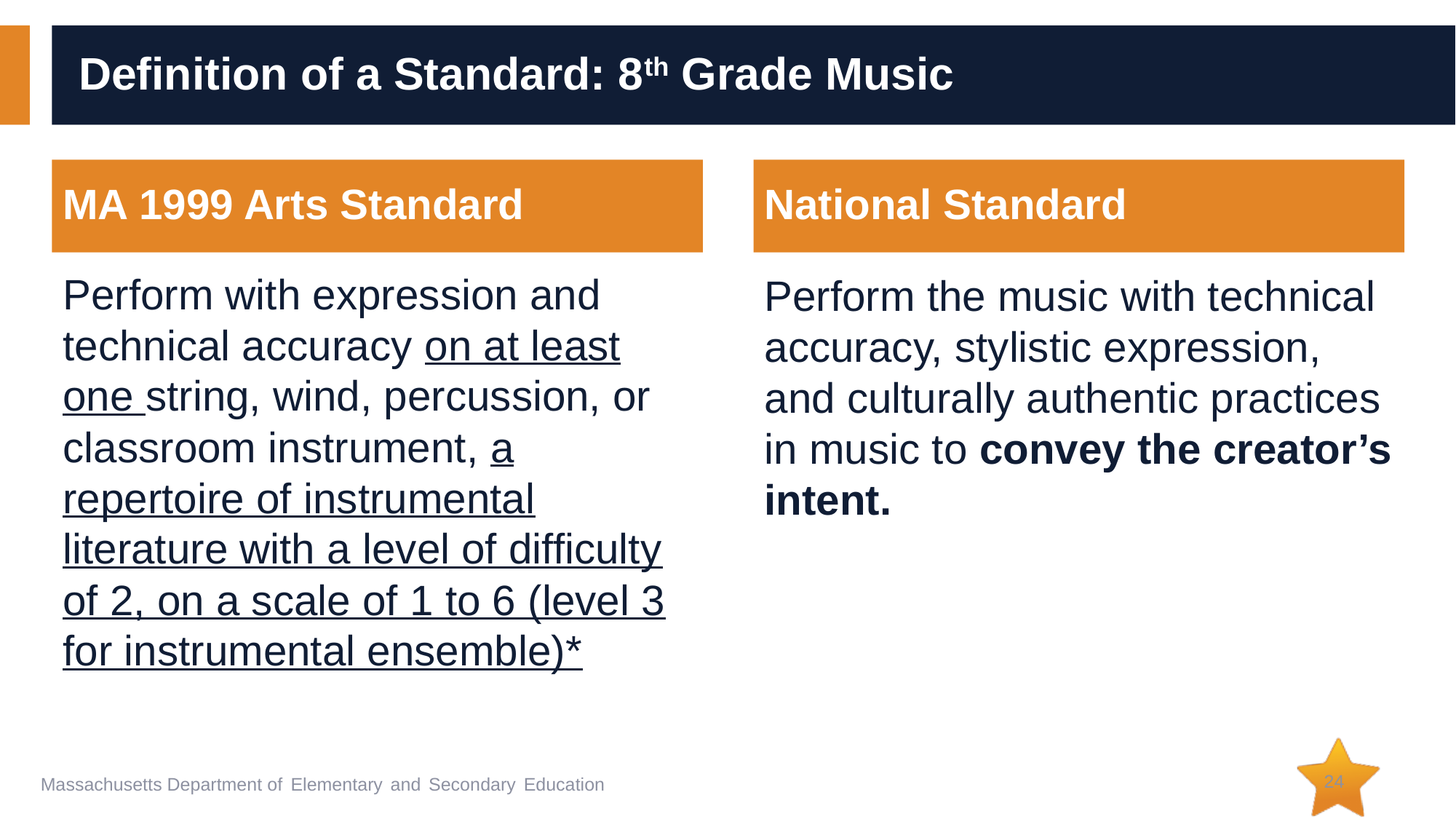

# Definition of a Standard: 8th Grade Music
MA 1999 Arts Standard
National Standard
Perform with expression and technical accuracy on at least one string, wind, percussion, or classroom instrument, a repertoire of instrumental literature with a level of difficulty of 2, on a scale of 1 to 6 (level 3 for instrumental ensemble)*
Perform the music with technical accuracy, stylistic expression, and culturally authentic practices in music to convey the creator’s intent.
24